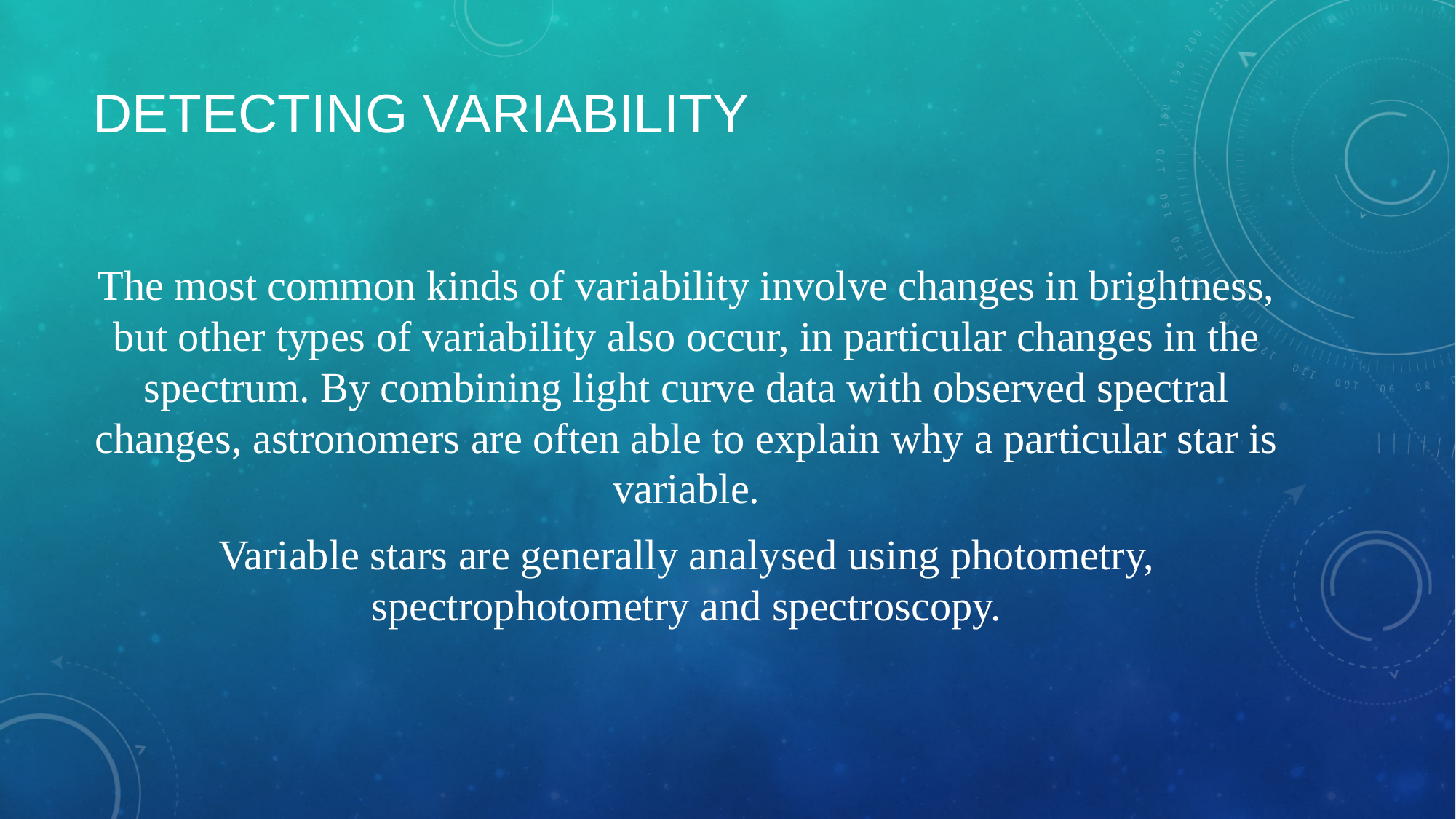

# Detecting variability
The most common kinds of variability involve changes in brightness, but other types of variability also occur, in particular changes in the spectrum. By combining light curve data with observed spectral changes, astronomers are often able to explain why a particular star is variable.
Variable stars are generally analysed using photometry, spectrophotometry and spectroscopy.